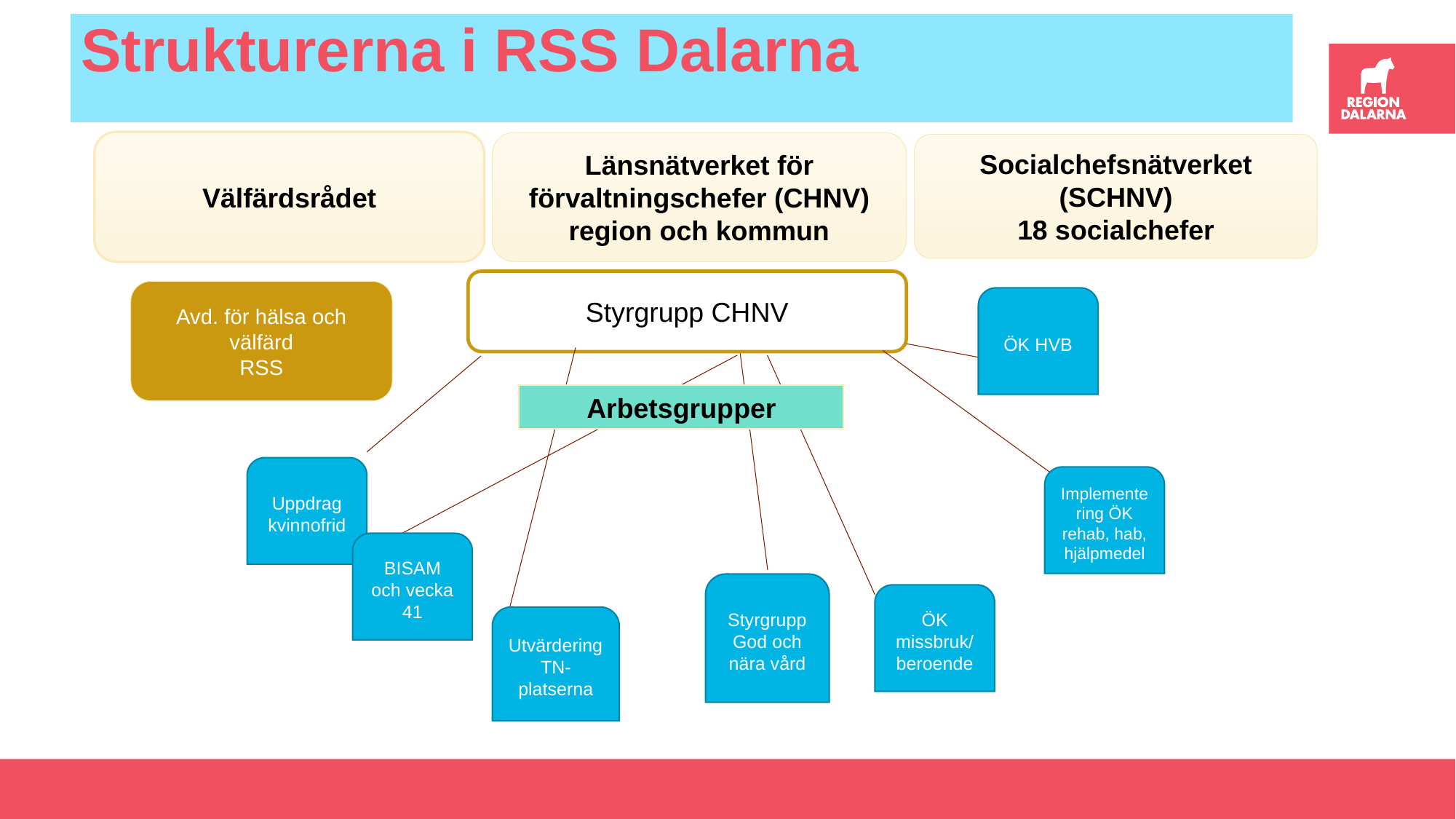

Strukturerna i RSS Dalarna
Välfärdsrådet
Länsnätverket för förvaltningschefer (CHNV) region och kommun
Socialchefsnätverket (SCHNV)
18 socialchefer
Styrgrupp CHNV
Avd. för hälsa och välfärd
RSS
ÖK HVB
Arbetsgrupper
Uppdrag kvinnofrid
Implementering ÖK rehab, hab, hjälpmedel
BISAM och vecka 41
Styrgrupp God och nära vård
ÖK missbruk/beroende
Utvärdering TN-platserna